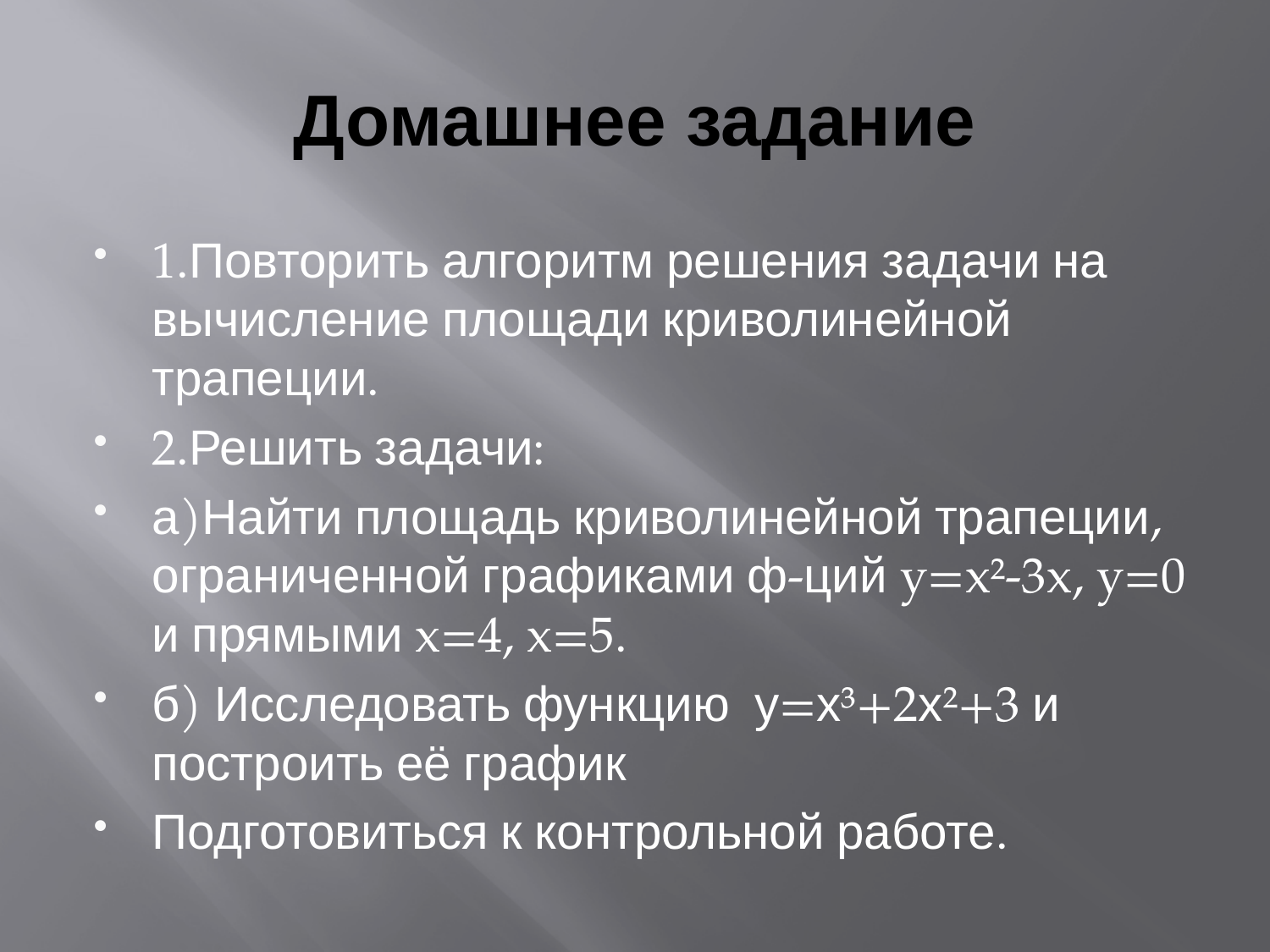

# Домашнее задание
1.Повторить алгоритм решения задачи на вычисление площади криволинейной трапеции.
2.Решить задачи:
а)Найти площадь криволинейной трапеции, ограниченной графиками ф-ций y=x²-3x, y=0 и прямыми x=4, x=5.
б) Исследовать функцию  у=х³+2х²+3 и построить её график
Подготовиться к контрольной работе.